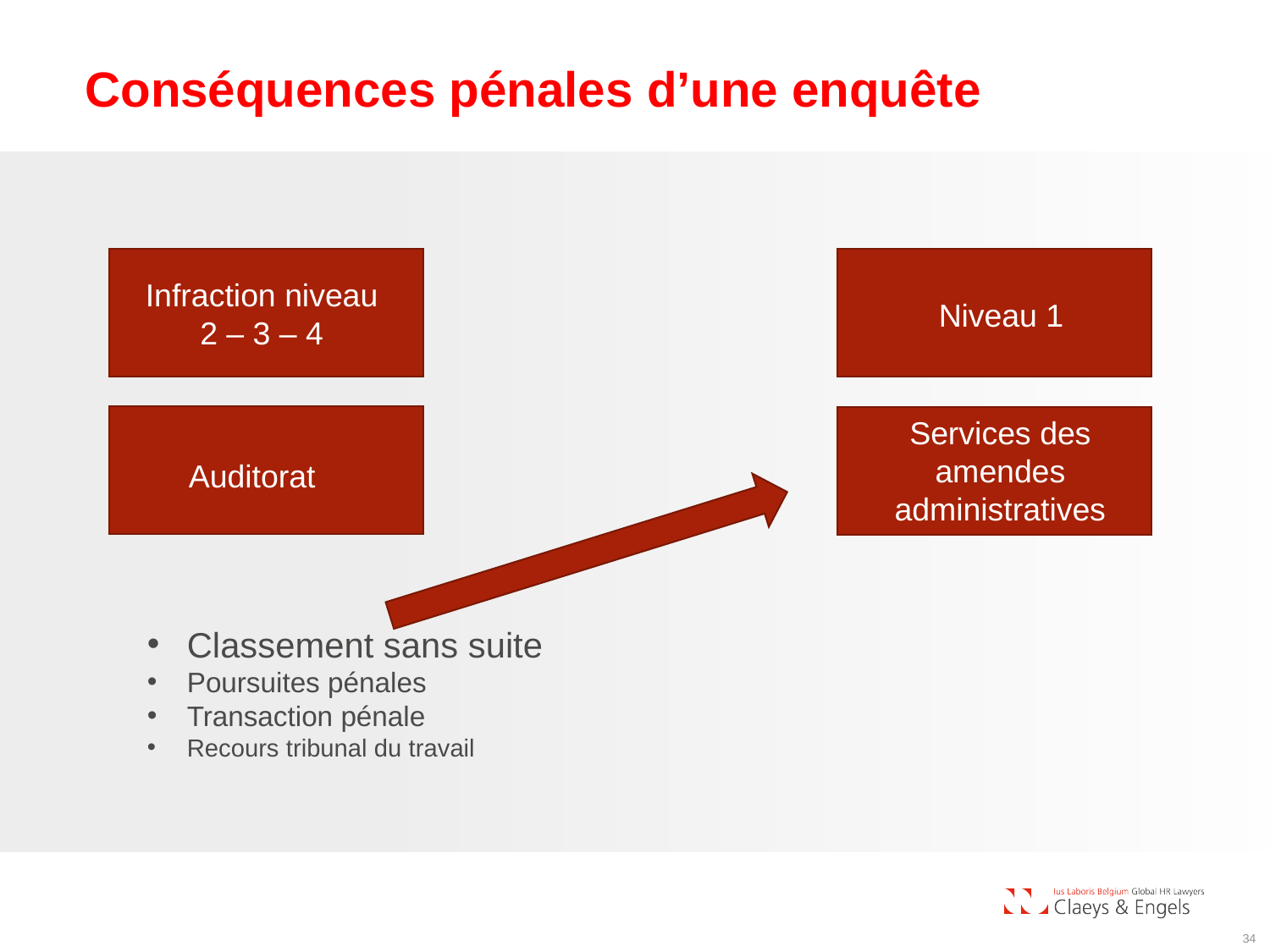

# Conséquences pénales d’une enquête

Infraction niveau
2 – 3 – 4
Niveau 1

Services des amendes administratives
Auditorat

Classement sans suite
Poursuites pénales
Transaction pénale
Recours tribunal du travail
34